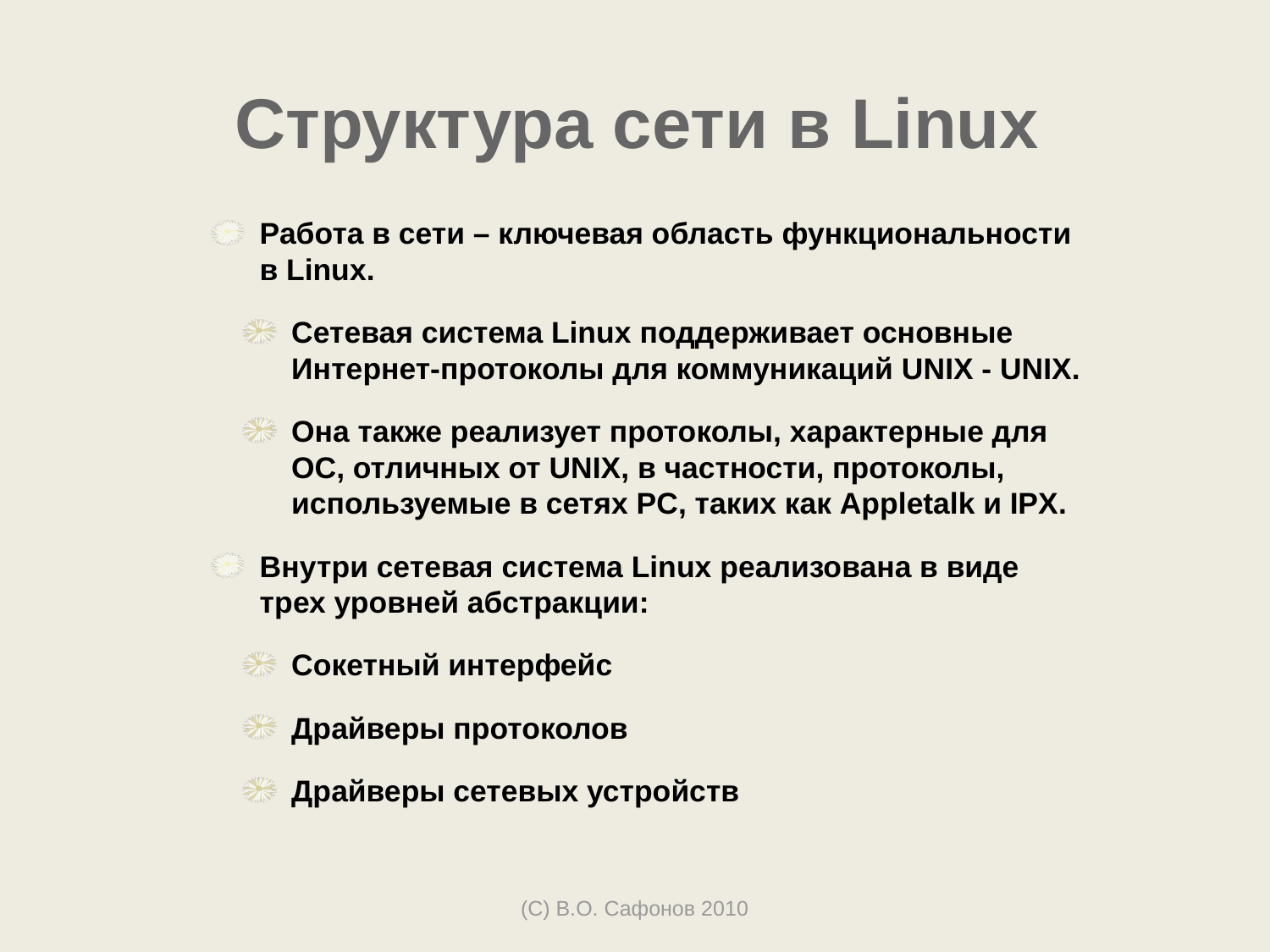

# Структура сети в Linux
Работа в сети – ключевая область функциональности в Linux.
Сетевая система Linux поддерживает основные Интернет-протоколы для коммуникаций UNIX - UNIX.
Она также реализует протоколы, характерные для ОС, отличных от UNIX, в частности, протоколы, используемые в сетях PC, таких как Appletalk и IPX.
Внутри сетевая система Linux реализована в виде трех уровней абстракции:
Сокетный интерфейс
Драйверы протоколов
Драйверы сетевых устройств
(С) В.О. Сафонов 2010